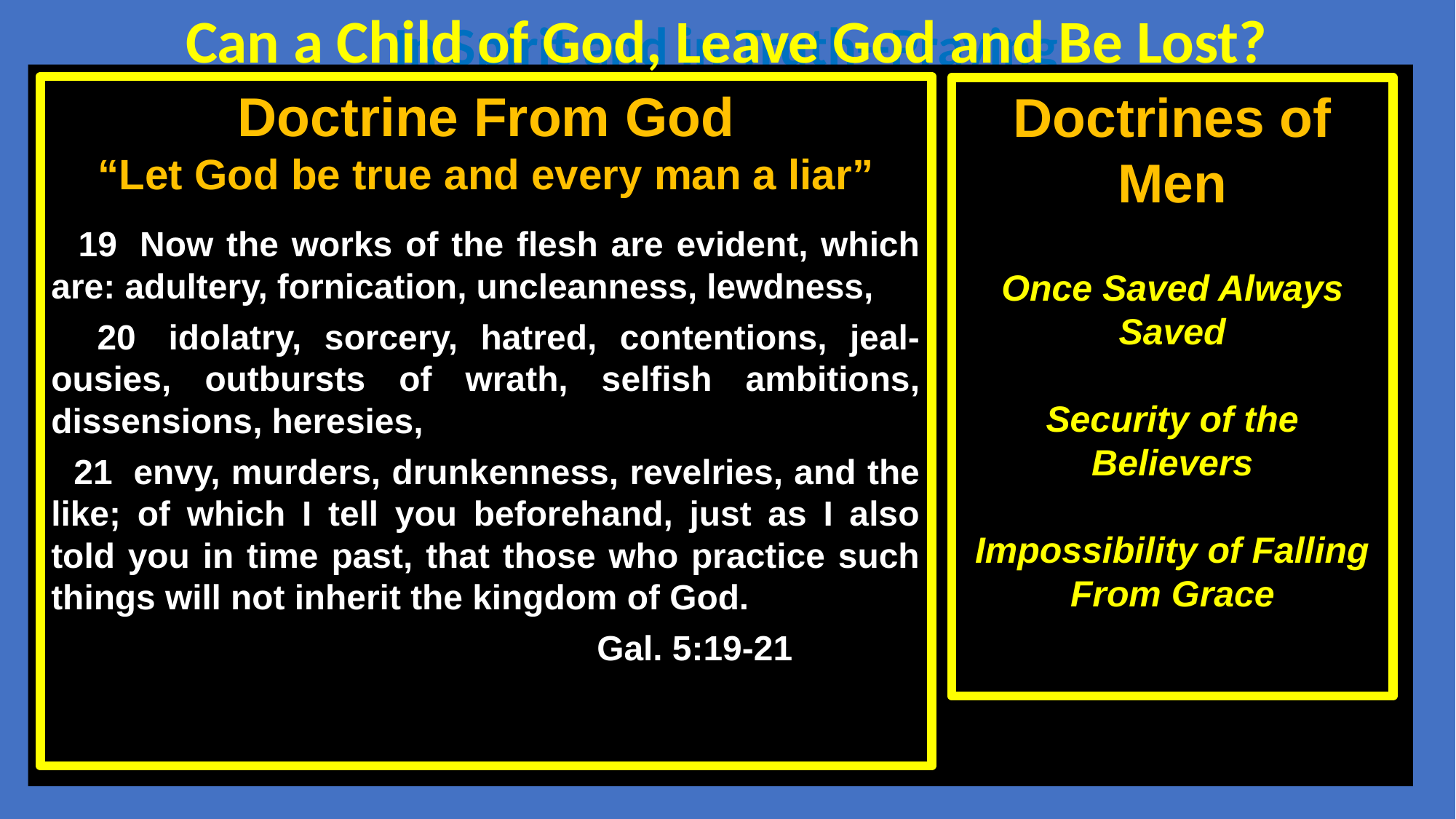

Can a Child of God, Leave God and Be Lost?
In Spirit and in Truth--Praying

Doctrine From God
“Let God be true and every man a liar”

  19  Now the works of the flesh are evident, which are: adultery, fornication, uncleanness, lewdness,
  20  idolatry, sorcery, hatred, contentions, jeal-ousies, outbursts of wrath, selfish ambitions, dissensions, heresies,
  21  envy, murders, drunkenness, revelries, and the like; of which I tell you beforehand, just as I also told you in time past, that those who practice such things will not inherit the kingdom of God.
					Gal. 5:19-21

Doctrines of Men

Once Saved Always Saved

Security of the Believers

Impossibility of Falling From Grace